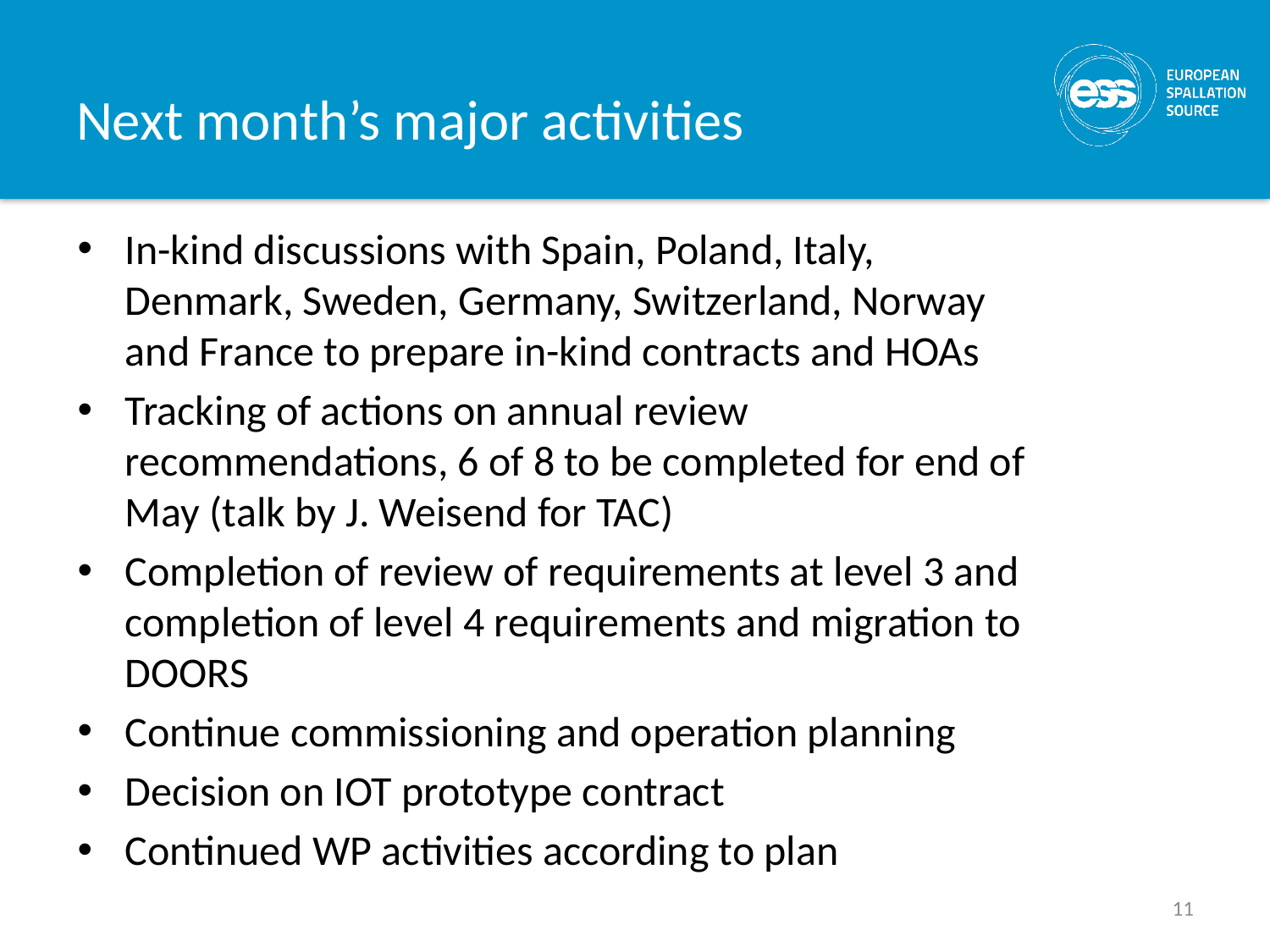

# Next month’s major activities
In-kind discussions with Spain, Poland, Italy, Denmark, Sweden, Germany, Switzerland, Norway and France to prepare in-kind contracts and HOAs
Tracking of actions on annual review recommendations, 6 of 8 to be completed for end of May (talk by J. Weisend for TAC)
Completion of review of requirements at level 3 and completion of level 4 requirements and migration to DOORS
Continue commissioning and operation planning
Decision on IOT prototype contract
Continued WP activities according to plan

11